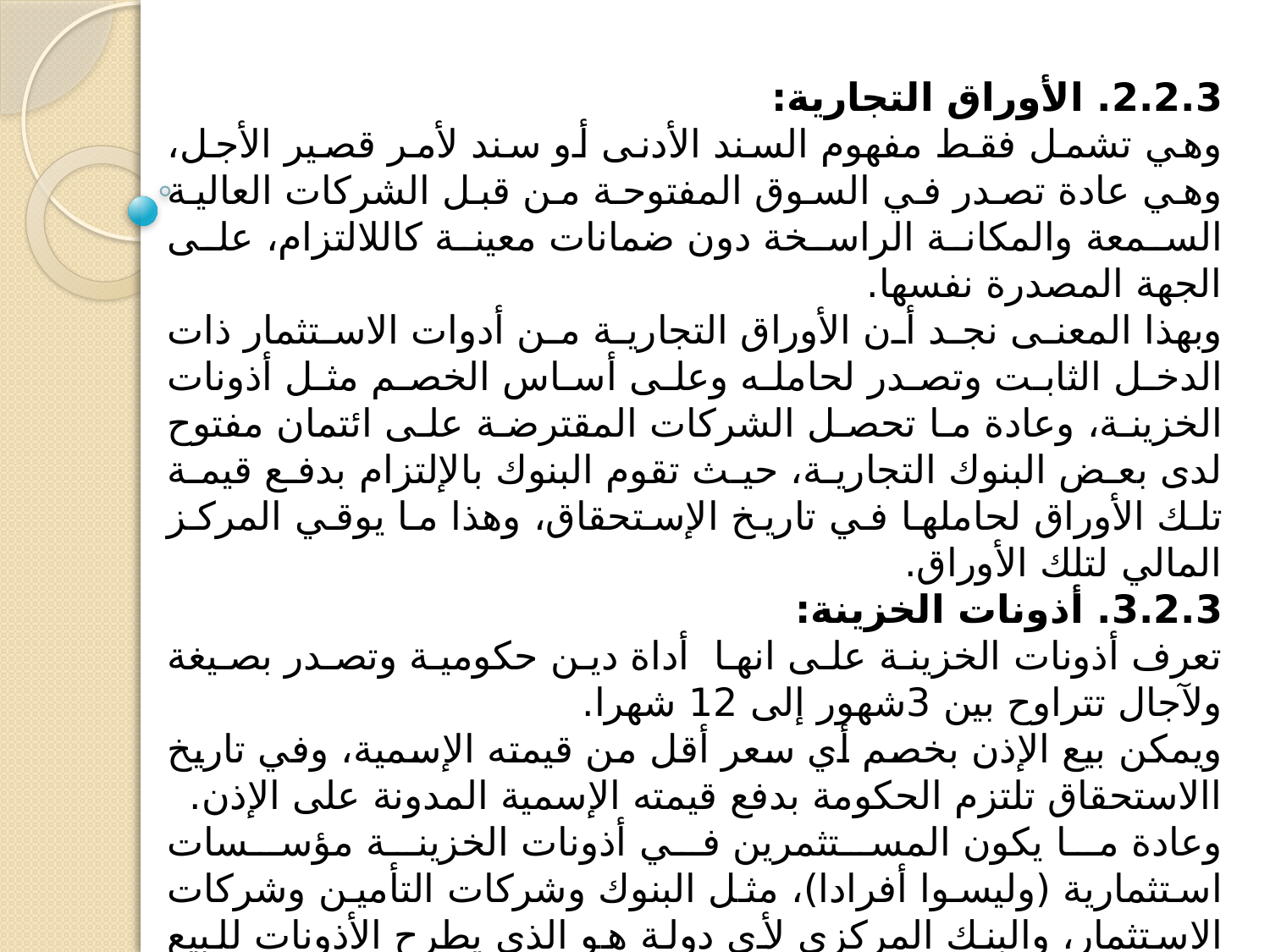

2.2.3. الأوراق التجارية:
وهي تشمل فقط مفهوم السند الأدنى أو سند لأمر قصير الأجل، وهي عادة تصدر في السوق المفتوحة من قبل الشركات العالية السمعة والمكانة الراسخة دون ضمانات معينة كاللالتزام، على الجهة المصدرة نفسها.
وبهذا المعنى نجد أن الأوراق التجارية من أدوات الاستثمار ذات الدخل الثابت وتصدر لحامله وعلى أساس الخصم مثل أذونات الخزينة، وعادة ما تحصل الشركات المقترضة على ائتمان مفتوح لدى بعض البنوك التجارية، حيث تقوم البنوك بالإلتزام بدفع قيمة تلك الأوراق لحاملها في تاريخ الإستحقاق، وهذا ما يوقي المركز المالي لتلك الأوراق.
3.2.3. أذونات الخزينة:
تعرف أذونات الخزينة على انها  أداة دين حكومية وتصدر بصيغة ولآجال تتراوح بين 3شهور إلى 12 شهرا.
ويمكن بيع الإذن بخصم أي سعر أقل من قيمته الإسمية، وفي تاريخ االاستحقاق تلتزم الحكومة بدفع قيمته الإسمية المدونة على الإذن.
وعادة ما يكون المستثمرين في أذونات الخزينة مؤسسات استثمارية (وليسوا أفرادا)، مثل البنوك وشركات التأمين وشركات الاستثمار، والبنك المركزي لأي دولة هو الذي يطرح الأذونات للبيع في السوق، ويعتبر عائدها خاليا من المخاطر.